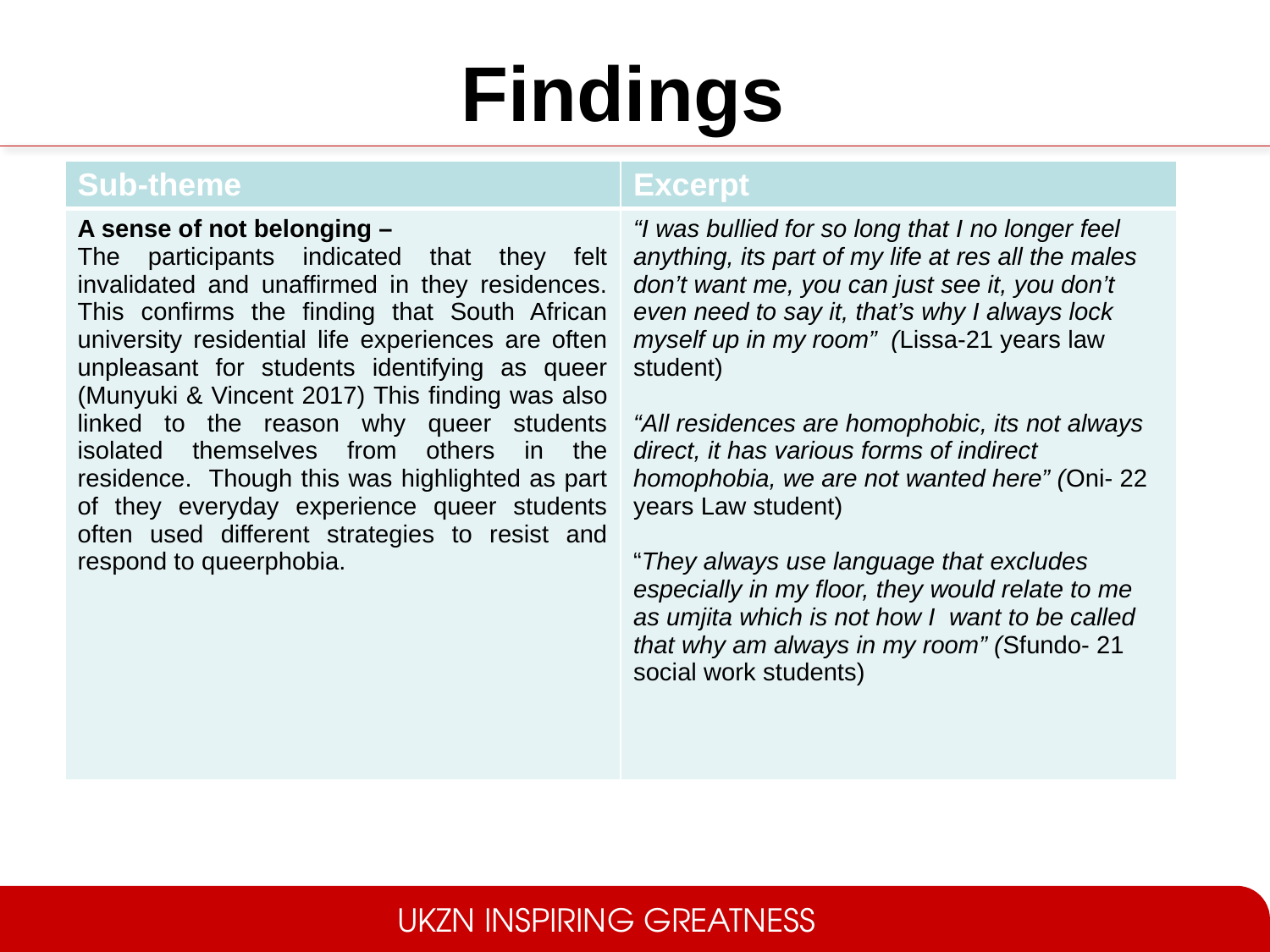

# Findings
| Sub-theme | Excerpt |
| --- | --- |
| A sense of not belonging – The participants indicated that they felt invalidated and unaffirmed in they residences. This confirms the finding that South African university residential life experiences are often unpleasant for students identifying as queer (Munyuki & Vincent 2017) This finding was also linked to the reason why queer students isolated themselves from others in the residence. Though this was highlighted as part of they everyday experience queer students often used different strategies to resist and respond to queerphobia. | “I was bullied for so long that I no longer feel anything, its part of my life at res all the males don’t want me, you can just see it, you don’t even need to say it, that’s why I always lock myself up in my room” (Lissa-21 years law student) “All residences are homophobic, its not always direct, it has various forms of indirect homophobia, we are not wanted here” (Oni- 22 years Law student) “They always use language that excludes especially in my floor, they would relate to me as umjita which is not how I want to be called that why am always in my room” (Sfundo- 21 social work students) |